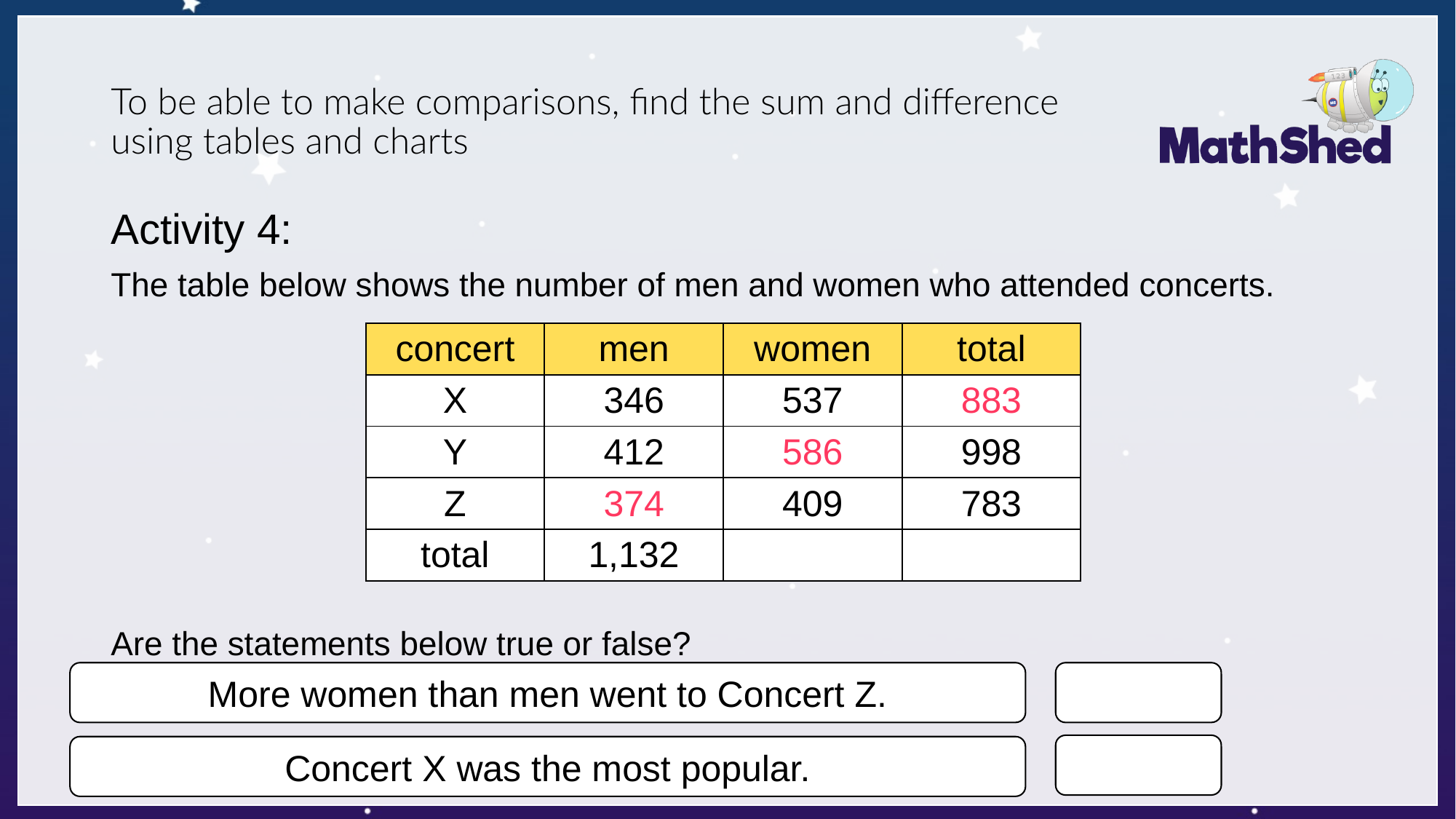

# To be able to make comparisons, find the sum and difference using tables and charts
Activity 4:
The table below shows the number of men and women who attended concerts.

Are the statements below true or false?
| concert | men | women | total |
| --- | --- | --- | --- |
| X | 346 | 537 | 883 |
| Y | 412 | 586 | 998 |
| Z | 374 | 409 | 783 |
| total | 1,132 |  | 2,664 |
False
More women than men went to Concert Z.
False
Concert X was the most popular.